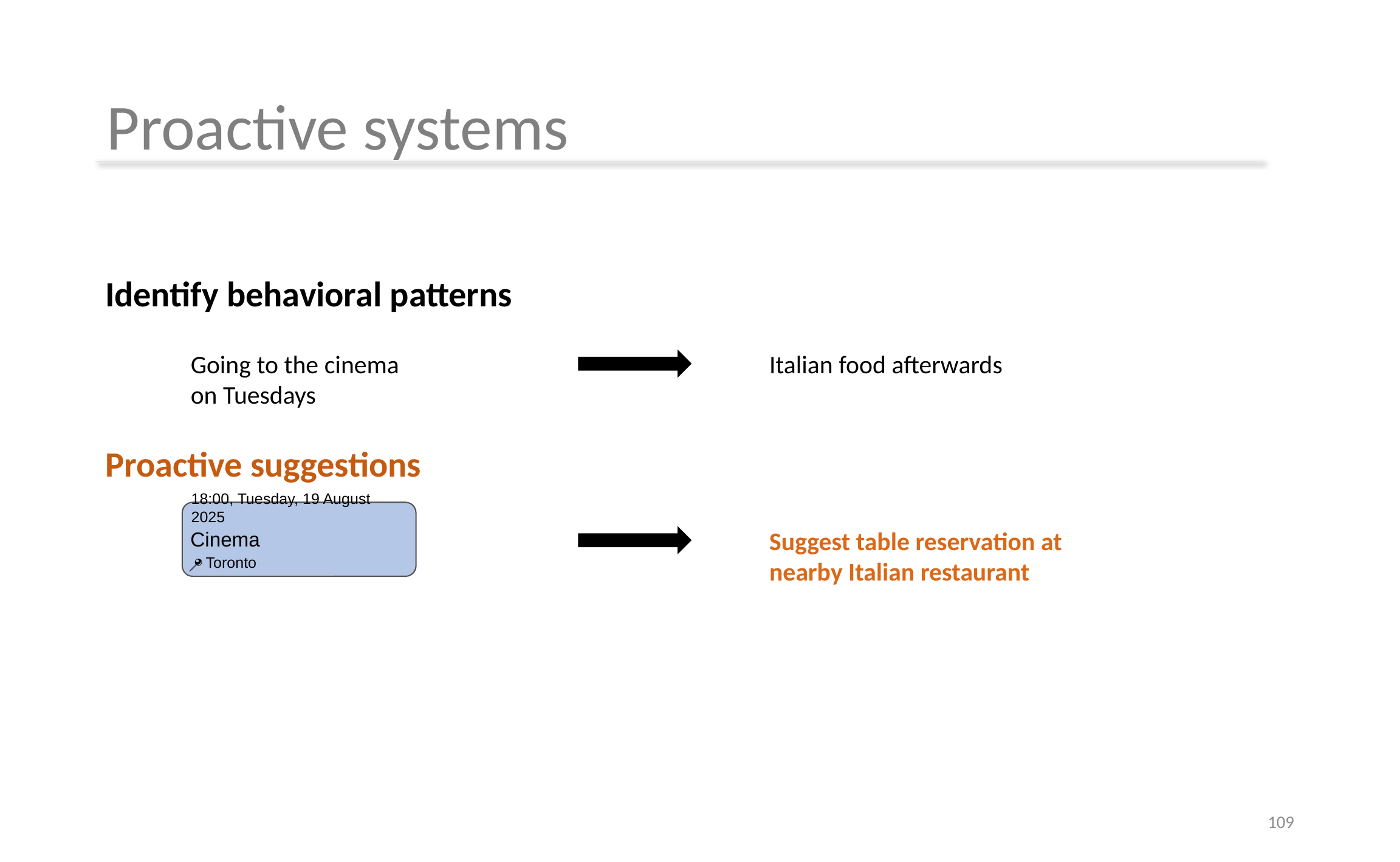

# Proactive systems

Identify behavioral patterns

Proactive suggestions

Going to the cinema on Tuesdays
Italian food afterwards

18:00, Tuesday, 19 August 2025

Cinema
Toronto
📍
Suggest table reservation at nearby Italian restaurant
109